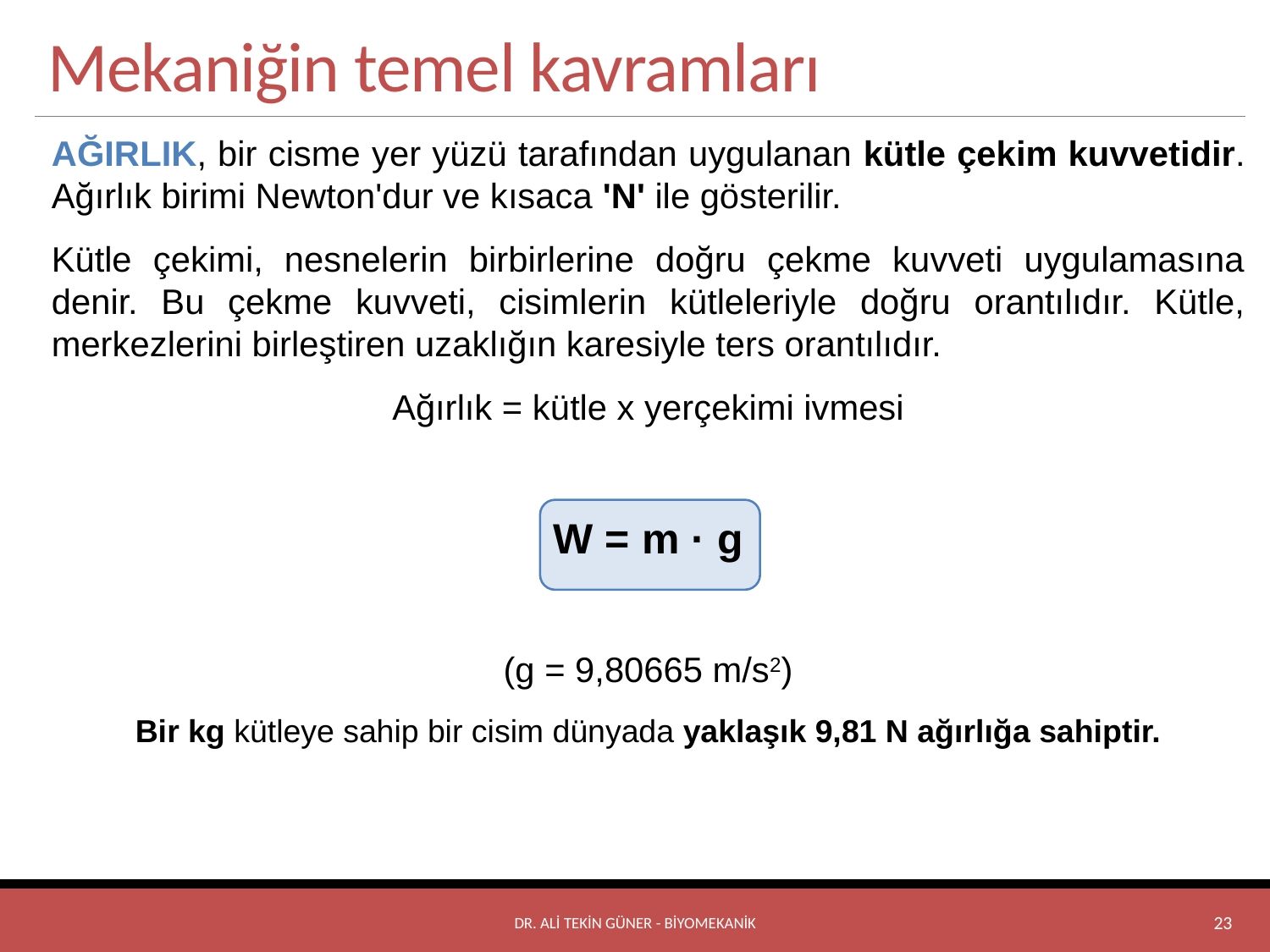

# Mekaniğin temel kavramları
AĞIRLIK, bir cisme yer yüzü tarafından uygulanan kütle çekim kuvvetidir. Ağırlık birimi Newton'dur ve kısaca 'N' ile gösterilir.
Kütle çekimi, nesnelerin birbirlerine doğru çekme kuvveti uygulamasına denir. Bu çekme kuvveti, cisimlerin kütleleriyle doğru orantılıdır. Kütle, merkezlerini birleştiren uzaklığın karesiyle ters orantılıdır.
Ağırlık = kütle x yerçekimi ivmesi

W = m · g

(g = 9,80665 m/s2)
Bir kg kütleye sahip bir cisim dünyada yaklaşık 9,81 N ağırlığa sahiptir.

Dr. Ali Tekin GÜNER - BİYOMEKANİK
23